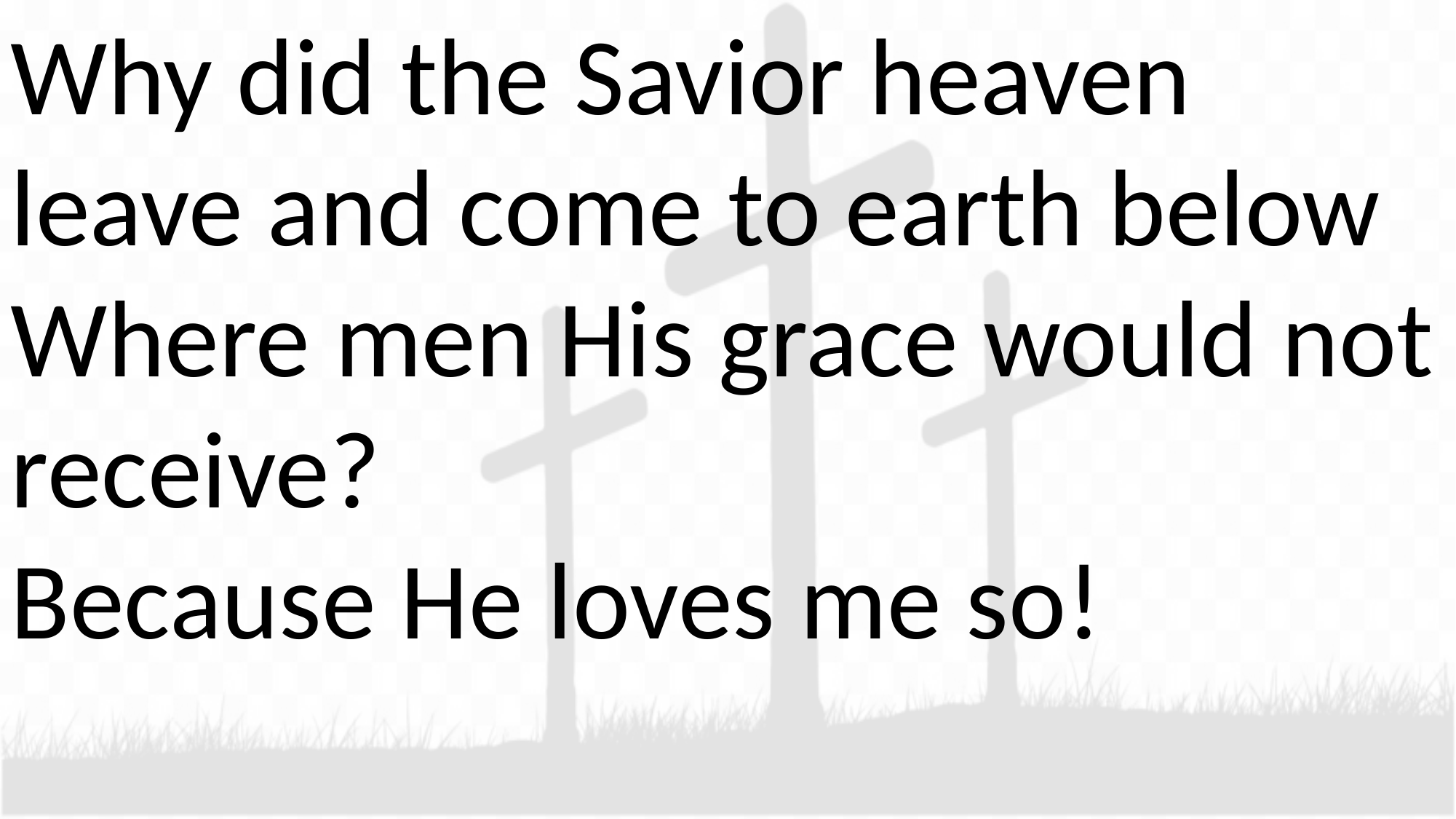

Why did the Savior heaven leave and come to earth below
Where men His grace would not receive?
Because He loves me so!